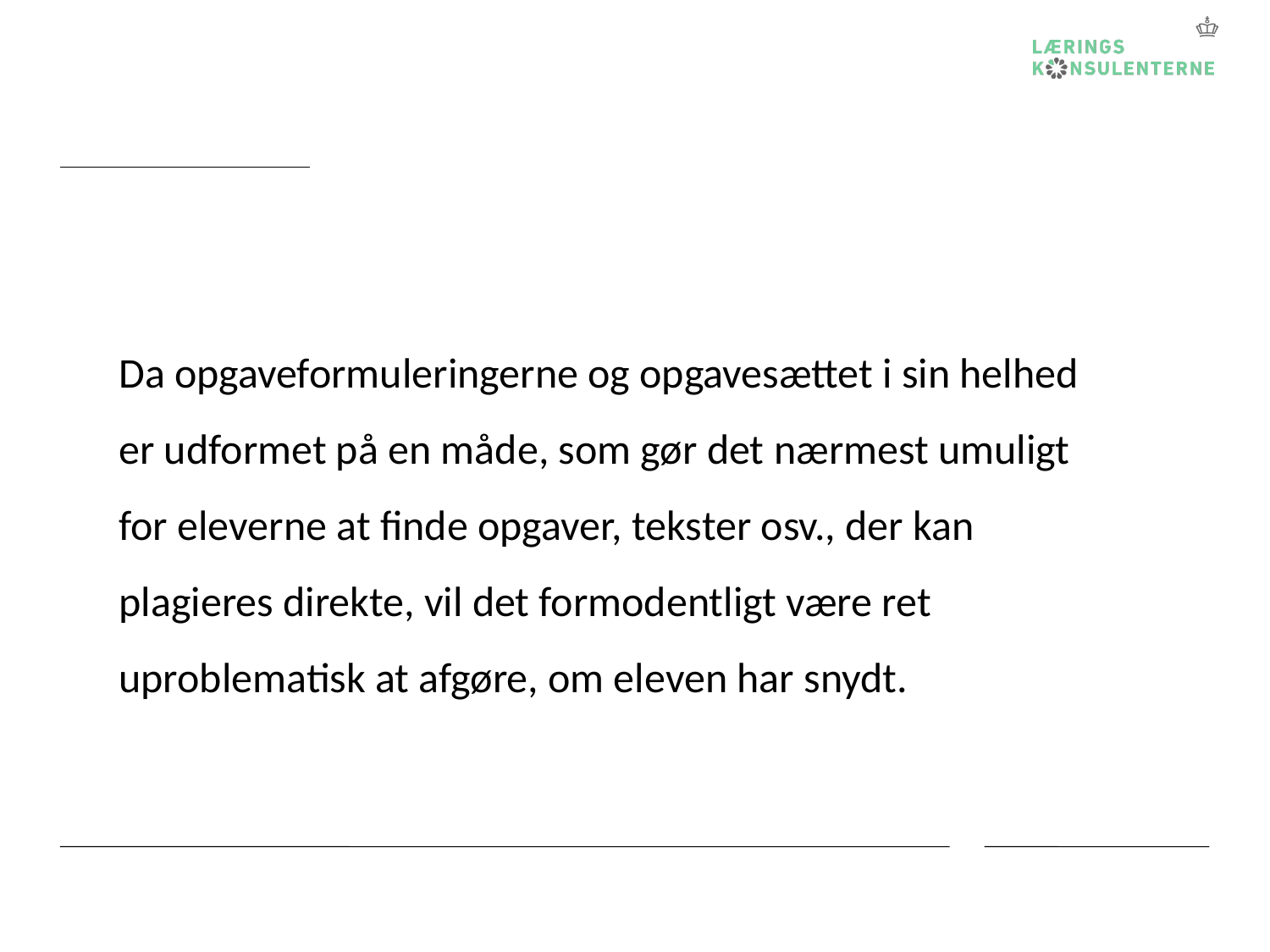

Da opgaveformuleringerne og opgavesættet i sin helhed er udformet på en måde, som gør det nærmest umuligt for eleverne at finde opgaver, tekster osv., der kan plagieres direkte, vil det formodentligt være ret uproblematisk at afgøre, om eleven har snydt.